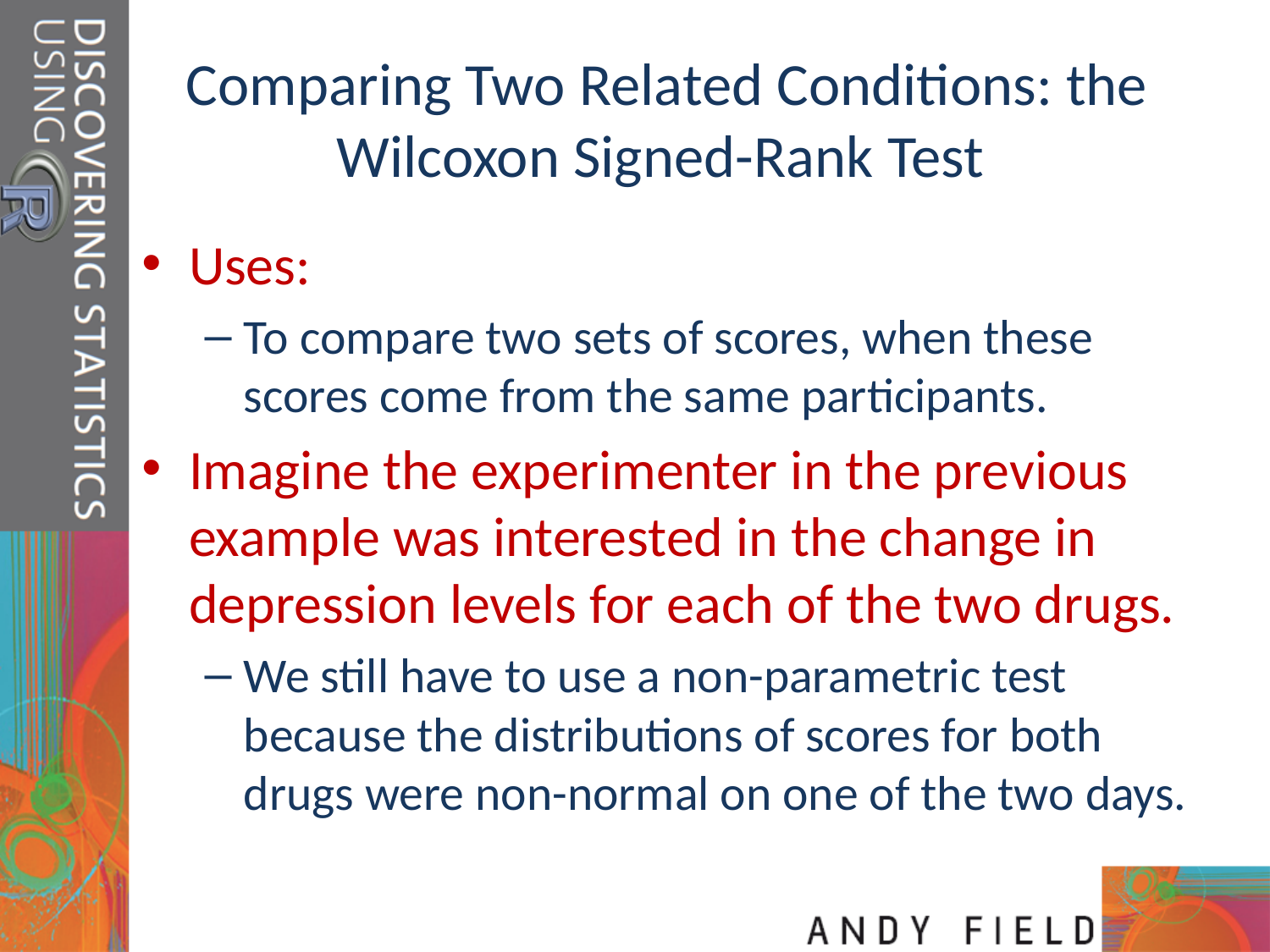

# Comparing Two Related Conditions: the Wilcoxon Signed-Rank Test
Uses:
To compare two sets of scores, when these scores come from the same participants.
Imagine the experimenter in the previous example was interested in the change in depression levels for each of the two drugs.
We still have to use a non-parametric test because the distributions of scores for both drugs were non-normal on one of the two days.